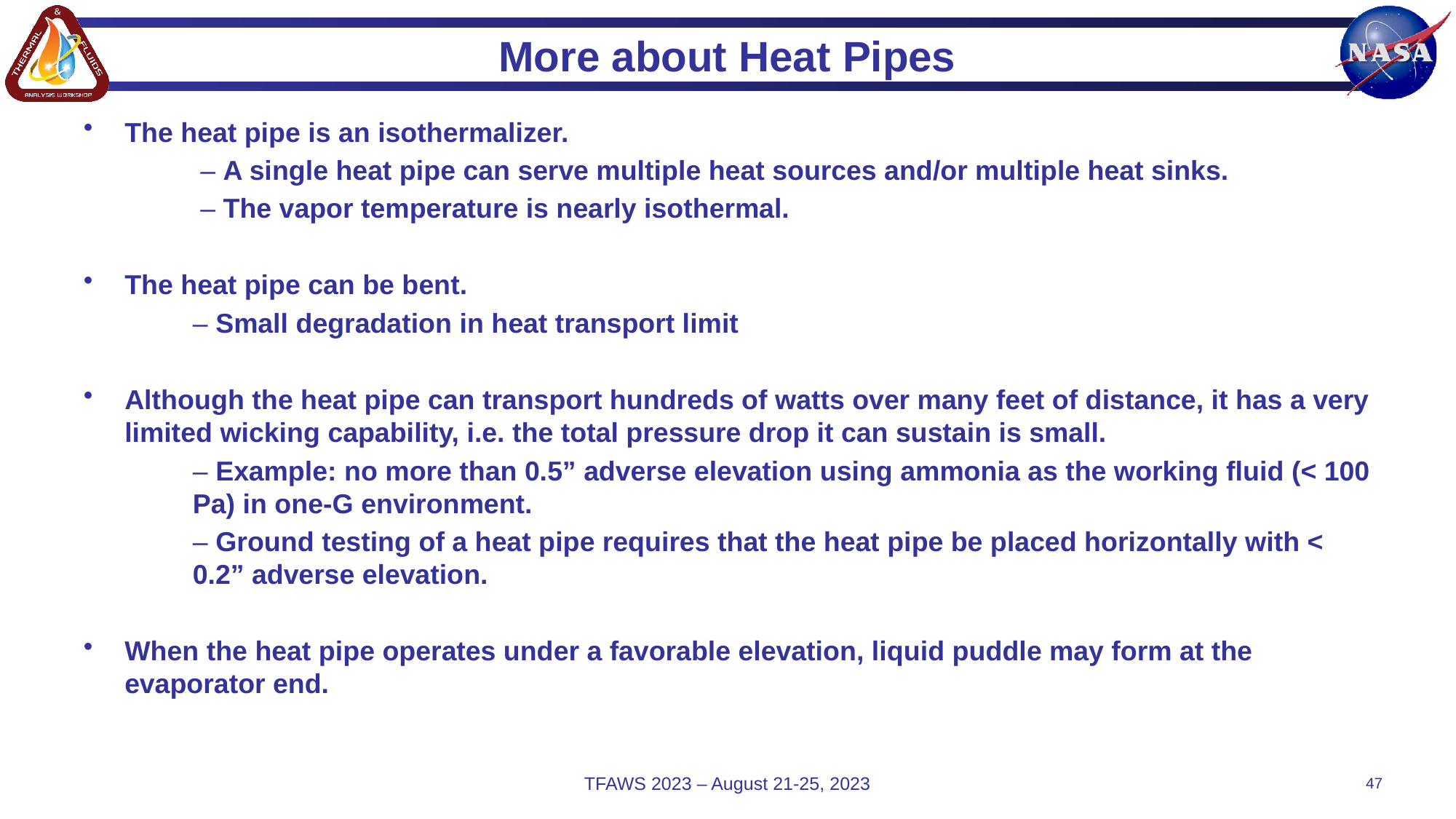

# More about Heat Pipes
The heat pipe is an isothermalizer.
	 – A single heat pipe can serve multiple heat sources and/or multiple heat sinks.
	 – The vapor temperature is nearly isothermal.

The heat pipe can be bent.
	– Small degradation in heat transport limit

Although the heat pipe can transport hundreds of watts over many feet of distance, it has a very limited wicking capability, i.e. the total pressure drop it can sustain is small.
	– Example: no more than 0.5” adverse elevation using ammonia as the working fluid (< 100 	Pa) in one-G environment.
	– Ground testing of a heat pipe requires that the heat pipe be placed horizontally with < 	0.2” adverse elevation.

When the heat pipe operates under a favorable elevation, liquid puddle may form at the evaporator end.
TFAWS 2023 – August 21-25, 2023
47